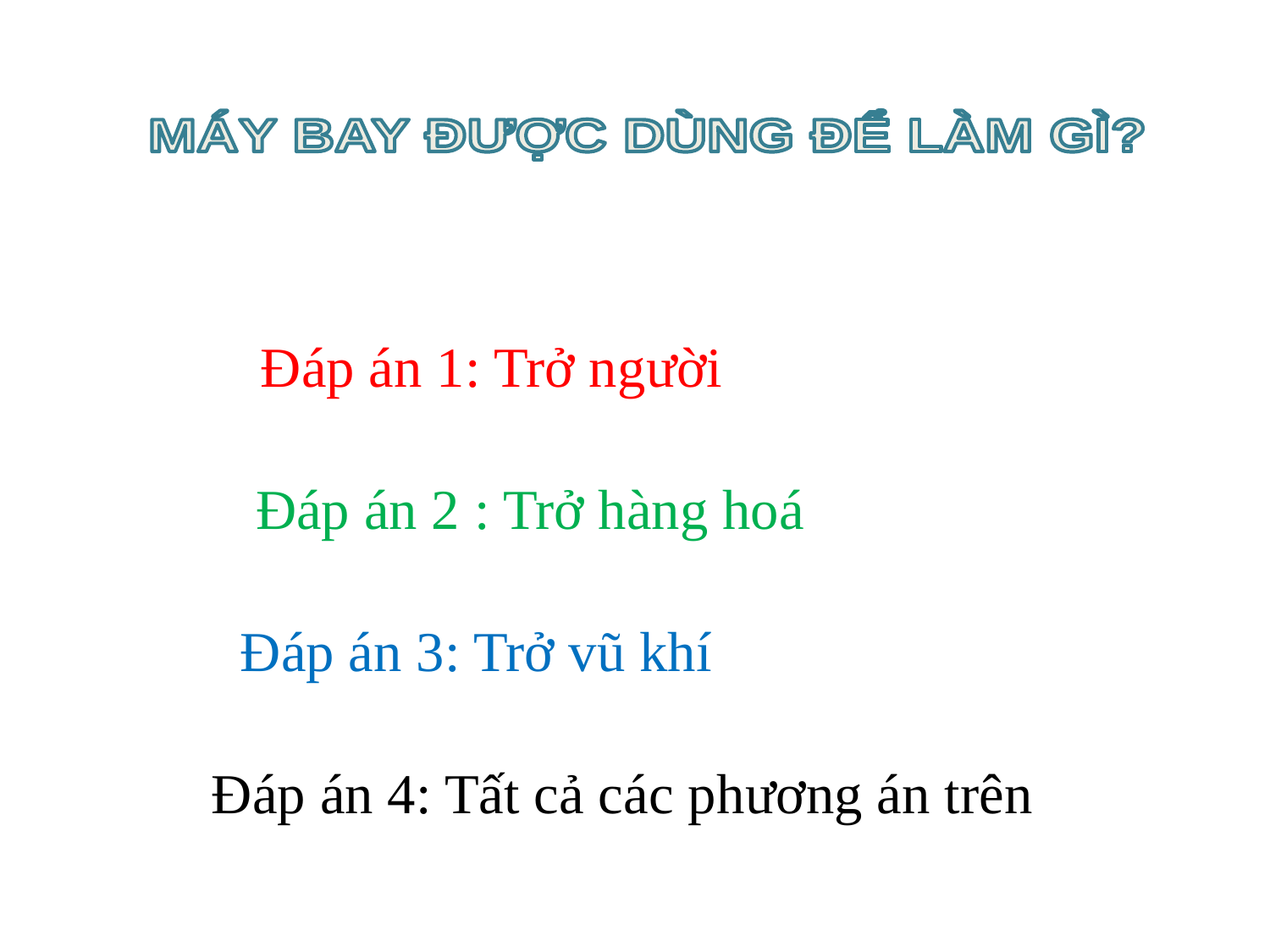

MÁY BAY ĐƯỢC DÙNG ĐỂ LÀM GÌ?

Đáp án 1: Trở người
Đáp án 2 : Trở hàng hoá
Đáp án 3: Trở vũ khí
Đáp án 4: Tất cả các phương án trên